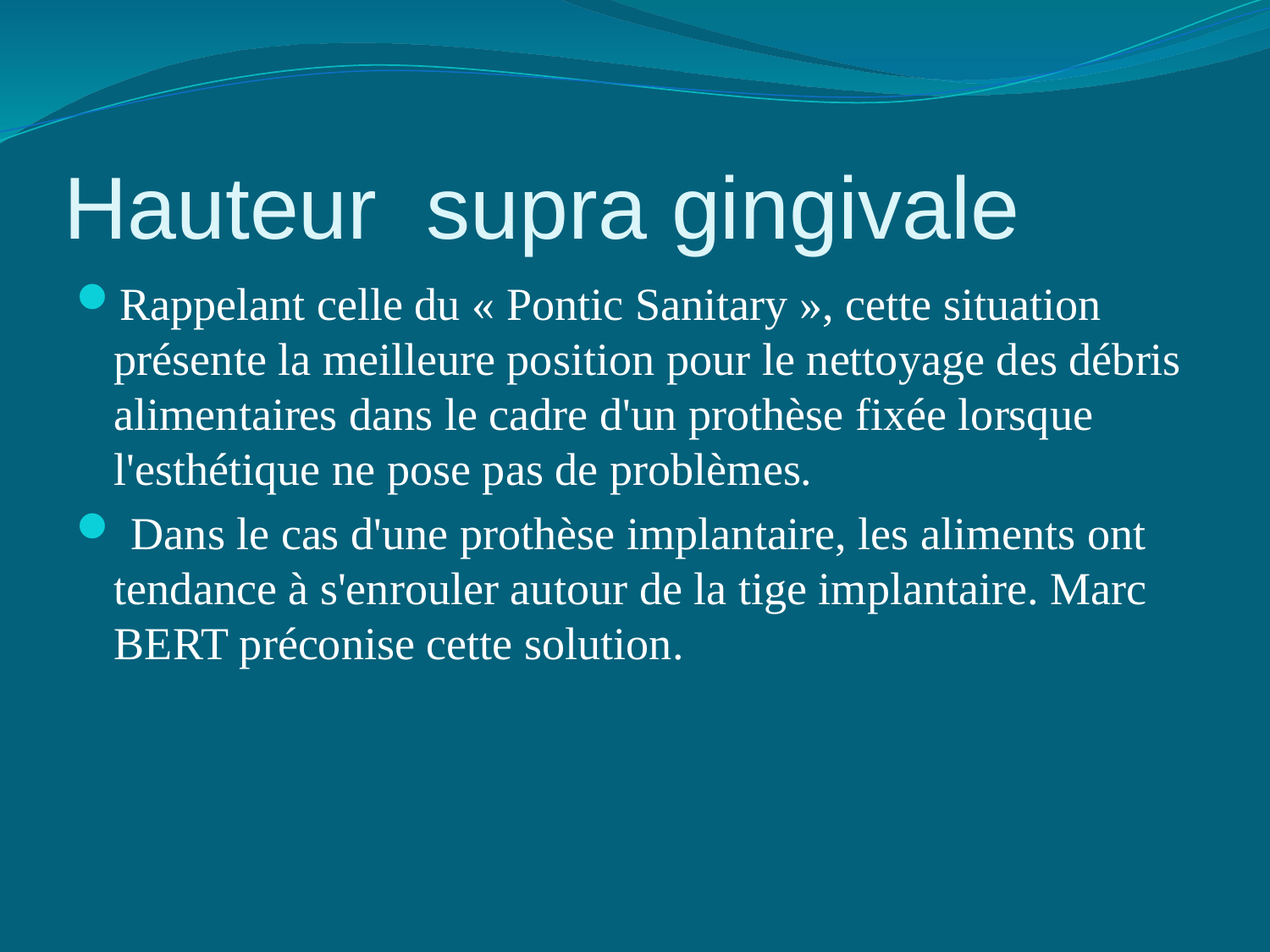

# Hauteur  supra gingivale
Rappelant celle du « Pontic Sanitary », cette situation présente la meilleure position pour le nettoyage des débris alimentaires dans le cadre d'un prothèse fixée lorsque l'esthétique ne pose pas de problèmes.
 Dans le cas d'une prothèse implantaire, les aliments ont tendance à s'enrouler autour de la tige implantaire. Marc BERT préconise cette solution.